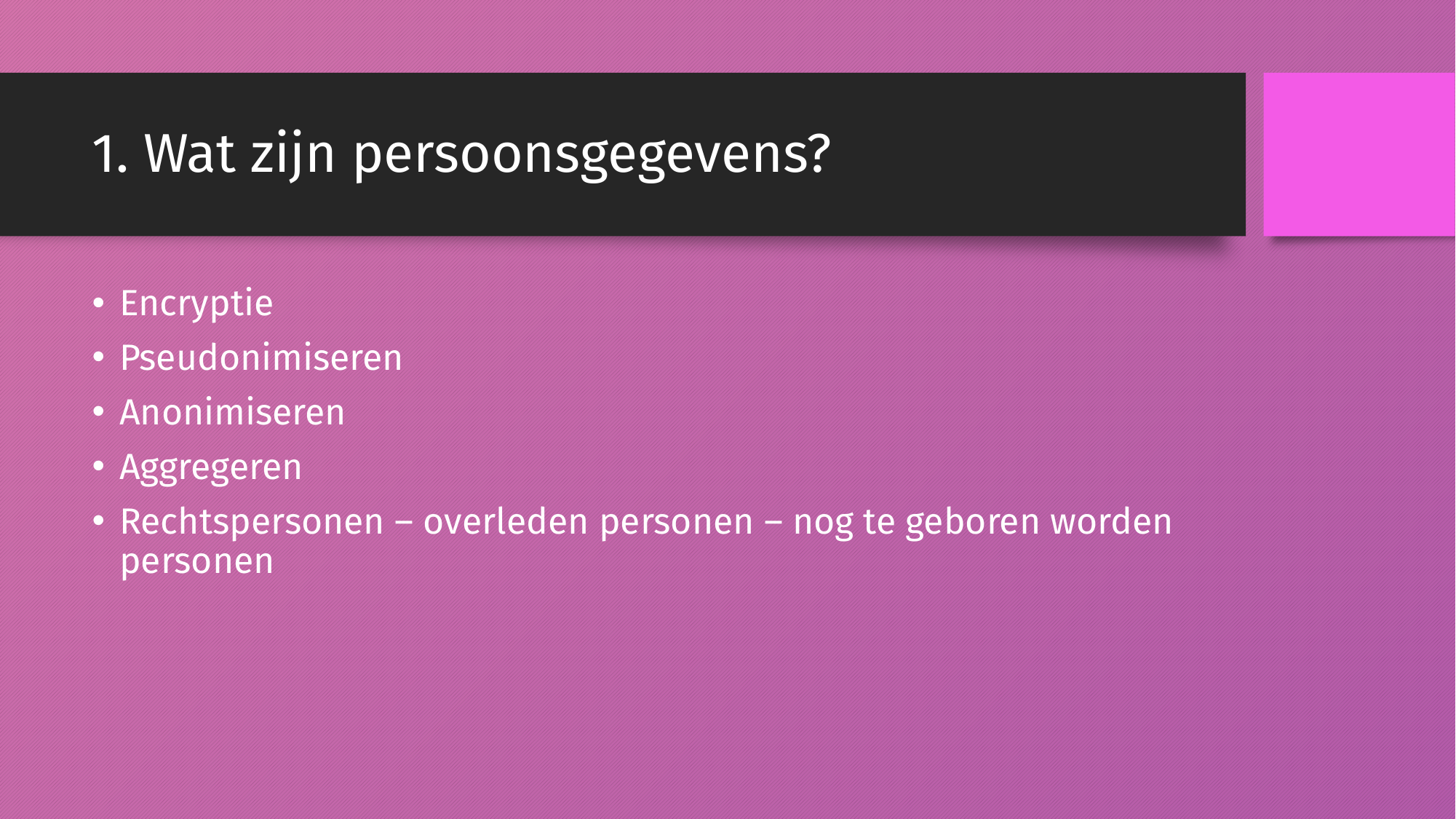

# 1. Wat zijn persoonsgegevens?
Encryptie
Pseudonimiseren
Anonimiseren
Aggregeren
Rechtspersonen – overleden personen – nog te geboren worden personen